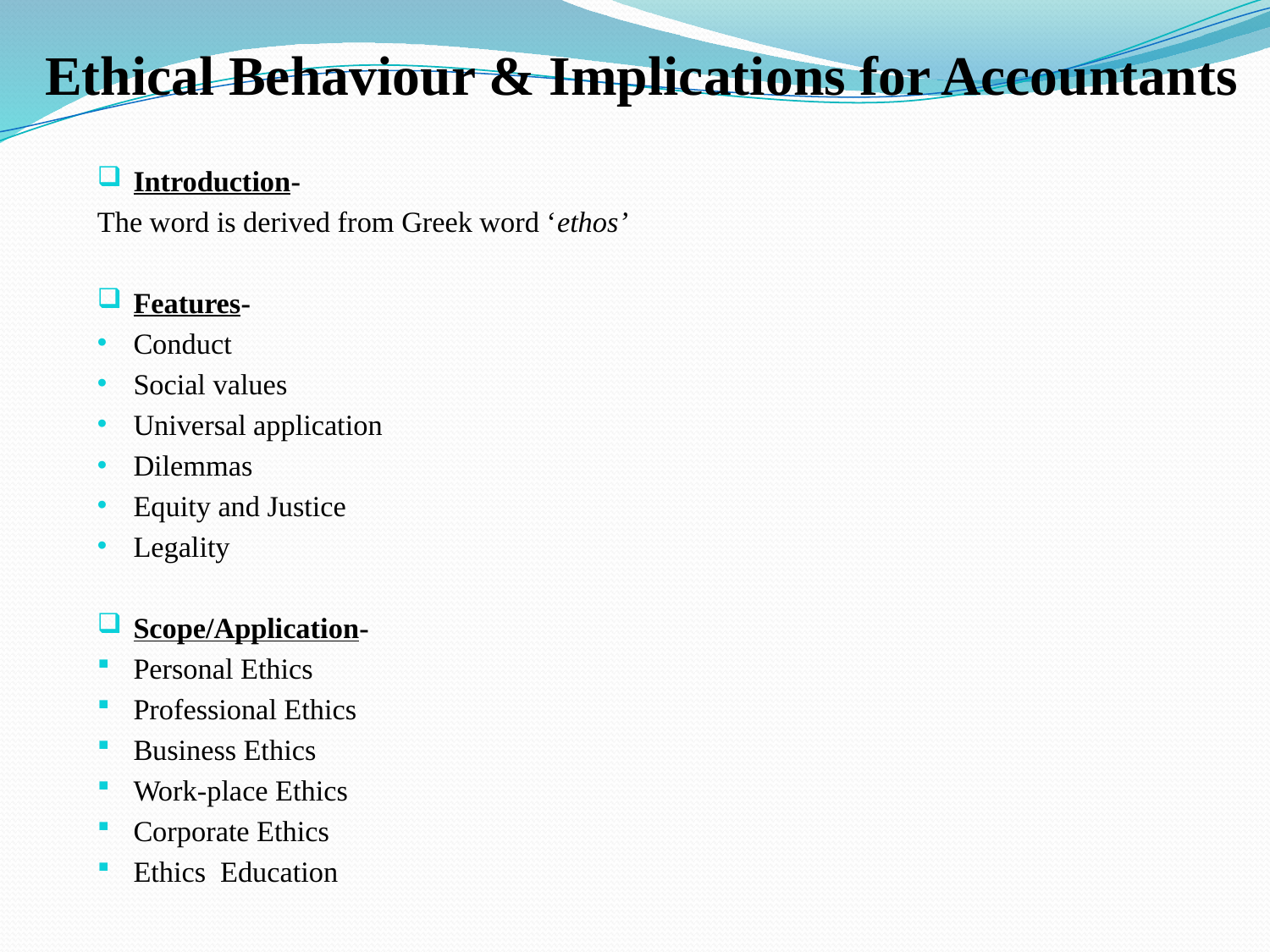

# Ethical Behaviour & Implications for Accountants
Introduction-
The word is derived from Greek word ‘ethos’

Features-
Conduct
Social values
Universal application
Dilemmas
Equity and Justice
Legality

Scope/Application-
Personal Ethics
Professional Ethics
Business Ethics
Work-place Ethics
Corporate Ethics
Ethics  Education